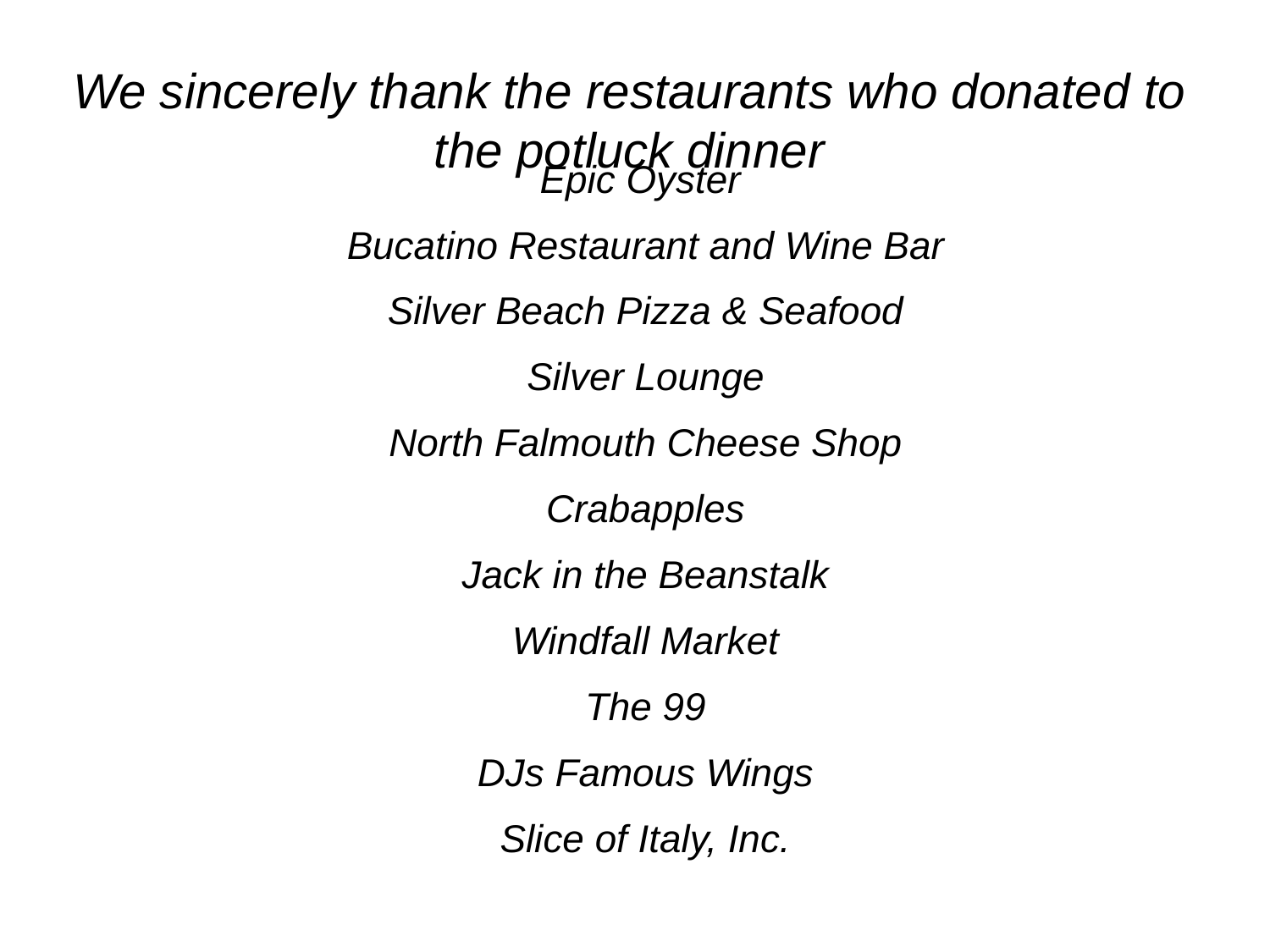

We sincerely thank the restaurants who donated to the potluck dinner
Epic Oyster
Bucatino Restaurant and Wine Bar
Silver Beach Pizza & Seafood
Silver Lounge
North Falmouth Cheese Shop
Crabapples
Jack in the Beanstalk
Windfall Market
The 99
DJs Famous Wings
Slice of Italy, Inc.